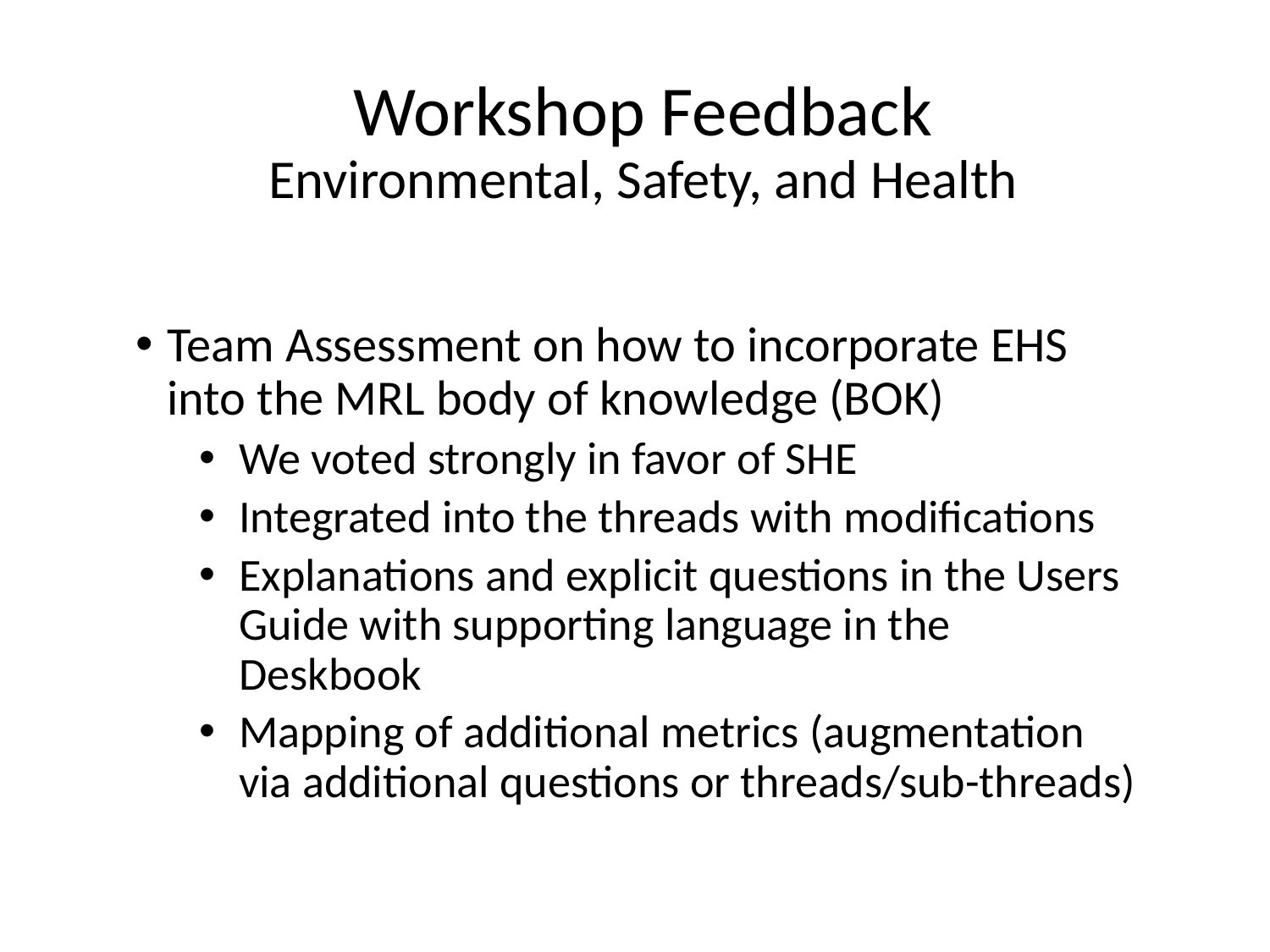

# Workshop Feedback Environmental, Safety, and Health

Team Assessment on how to incorporate EHS into the MRL body of knowledge (BOK)
We voted strongly in favor of SHE
Integrated into the threads with modifications
Explanations and explicit questions in the Users Guide with supporting language in the Deskbook
Mapping of additional metrics (augmentation via additional questions or threads/sub-threads)